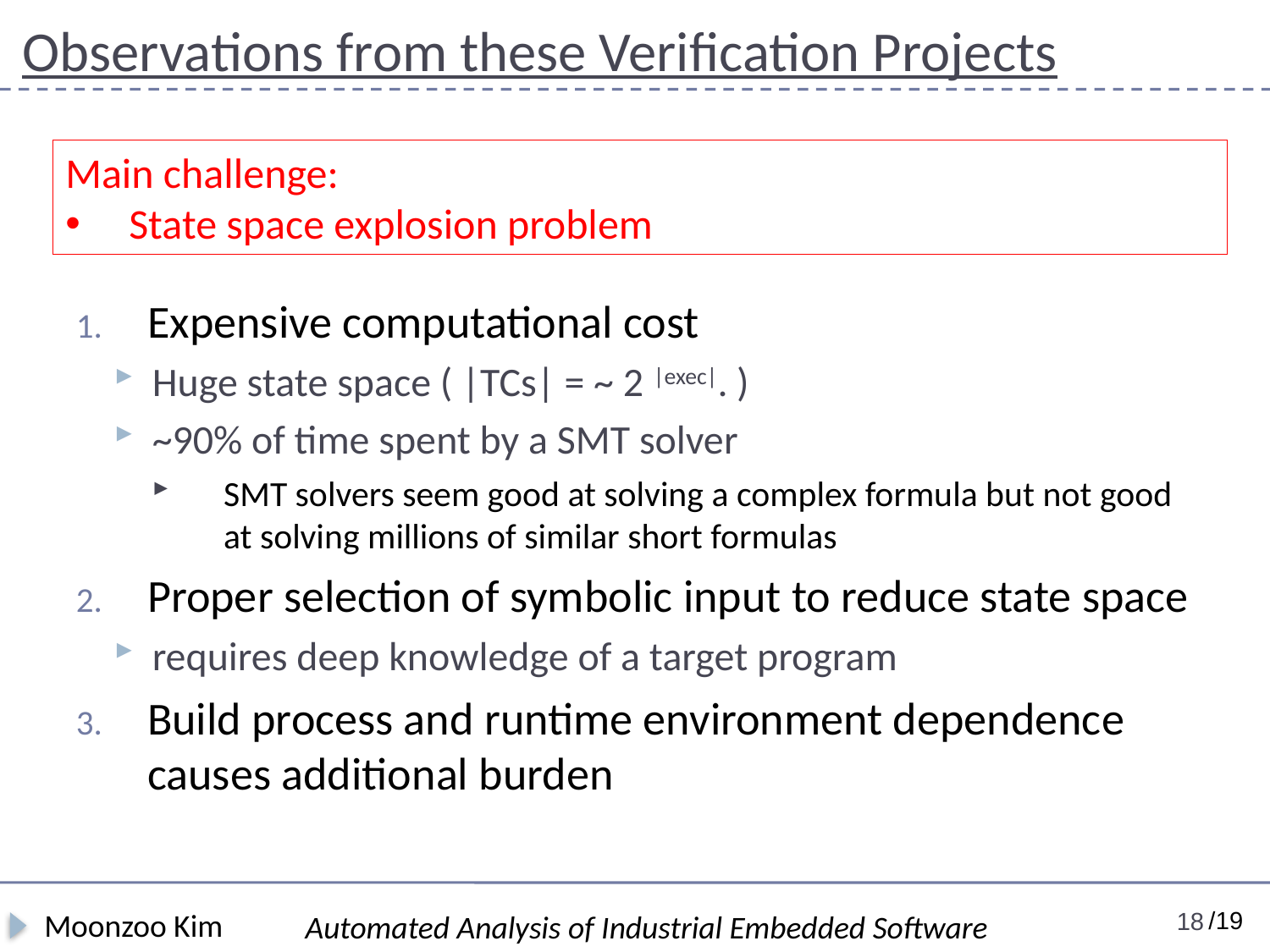

# Observations from these Verification Projects
Main challenge:
State space explosion problem
Expensive computational cost
Huge state space ( |TCs| = ~ 2 |exec|. )
~90% of time spent by a SMT solver
SMT solvers seem good at solving a complex formula but not good at solving millions of similar short formulas
Proper selection of symbolic input to reduce state space
requires deep knowledge of a target program
Build process and runtime environment dependence causes additional burden
Moonzoo Kim
18
Automated Analysis of Industrial Embedded Software